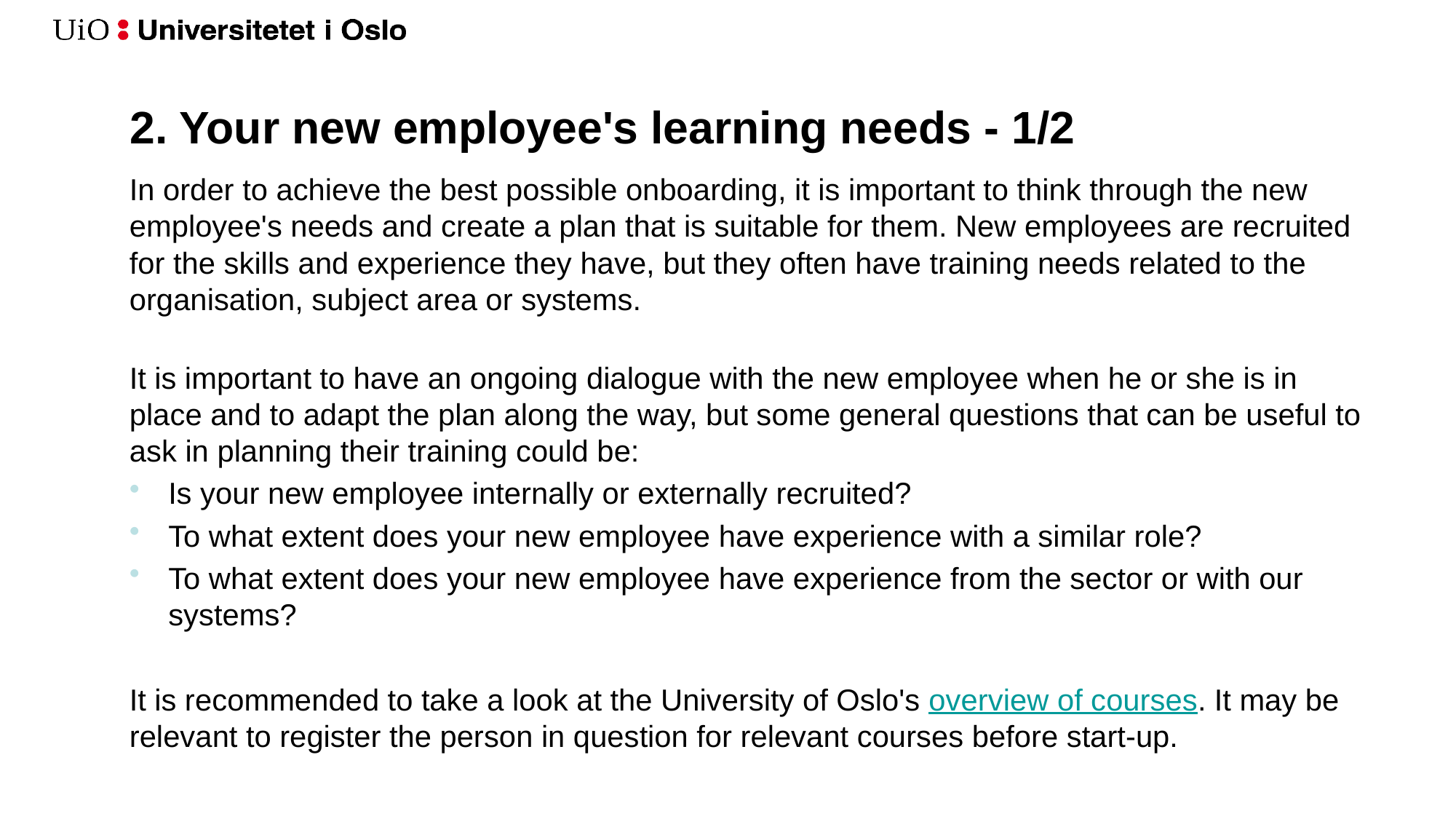

# 2. Your new employee's learning needs - 1/2
In order to achieve the best possible onboarding, it is important to think through the new employee's needs and create a plan that is suitable for them. New employees are recruited for the skills and experience they have, but they often have training needs related to the organisation, subject area or systems.
It is important to have an ongoing dialogue with the new employee when he or she is in place and to adapt the plan along the way, but some general questions that can be useful to ask in planning their training could be:
Is your new employee internally or externally recruited?
To what extent does your new employee have experience with a similar role?
To what extent does your new employee have experience from the sector or with our systems?

It is recommended to take a look at the University of Oslo's overview of courses. It may be relevant to register the person in question for relevant courses before start-up.